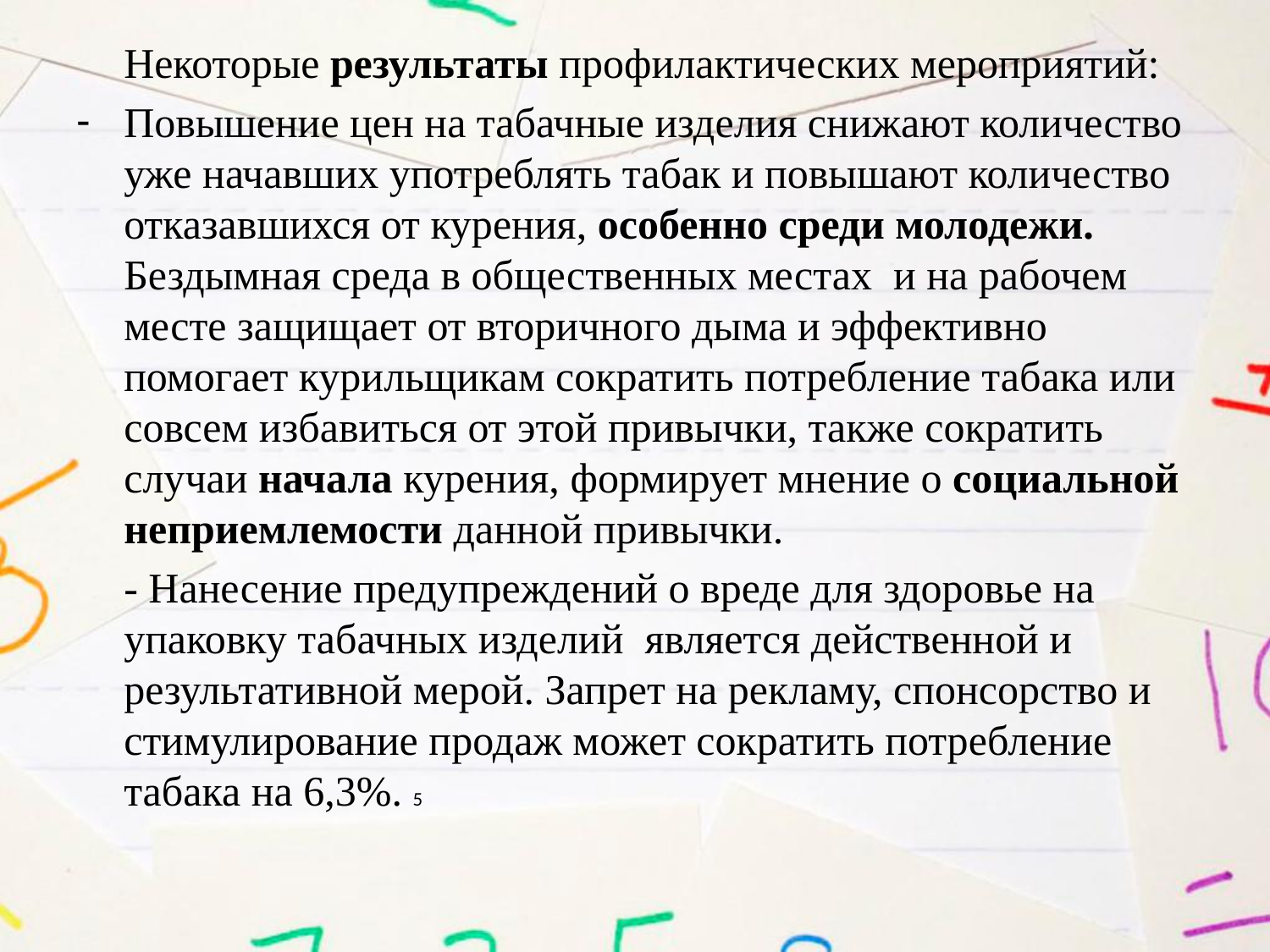

Некоторые результаты профилактических мероприятий:
Повышение цен на табачные изделия снижают количество уже начавших употреблять табак и повышают количество отказавшихся от курения, особенно среди молодежи. 	Бездымная среда в общественных местах  и на рабочем месте защищает от вторичного дыма и эффективно помогает курильщикам сократить потребление табака или совсем избавиться от этой привычки, также сократить случаи начала курения, формирует мнение о социальной неприемлемости данной привычки.
	- Нанесение предупреждений о вреде для здоровье на упаковку табачных изделий  является действенной и результативной мерой. Запрет на рекламу, спонсорство и стимулирование продаж может сократить потребление табака на 6,3%. 5